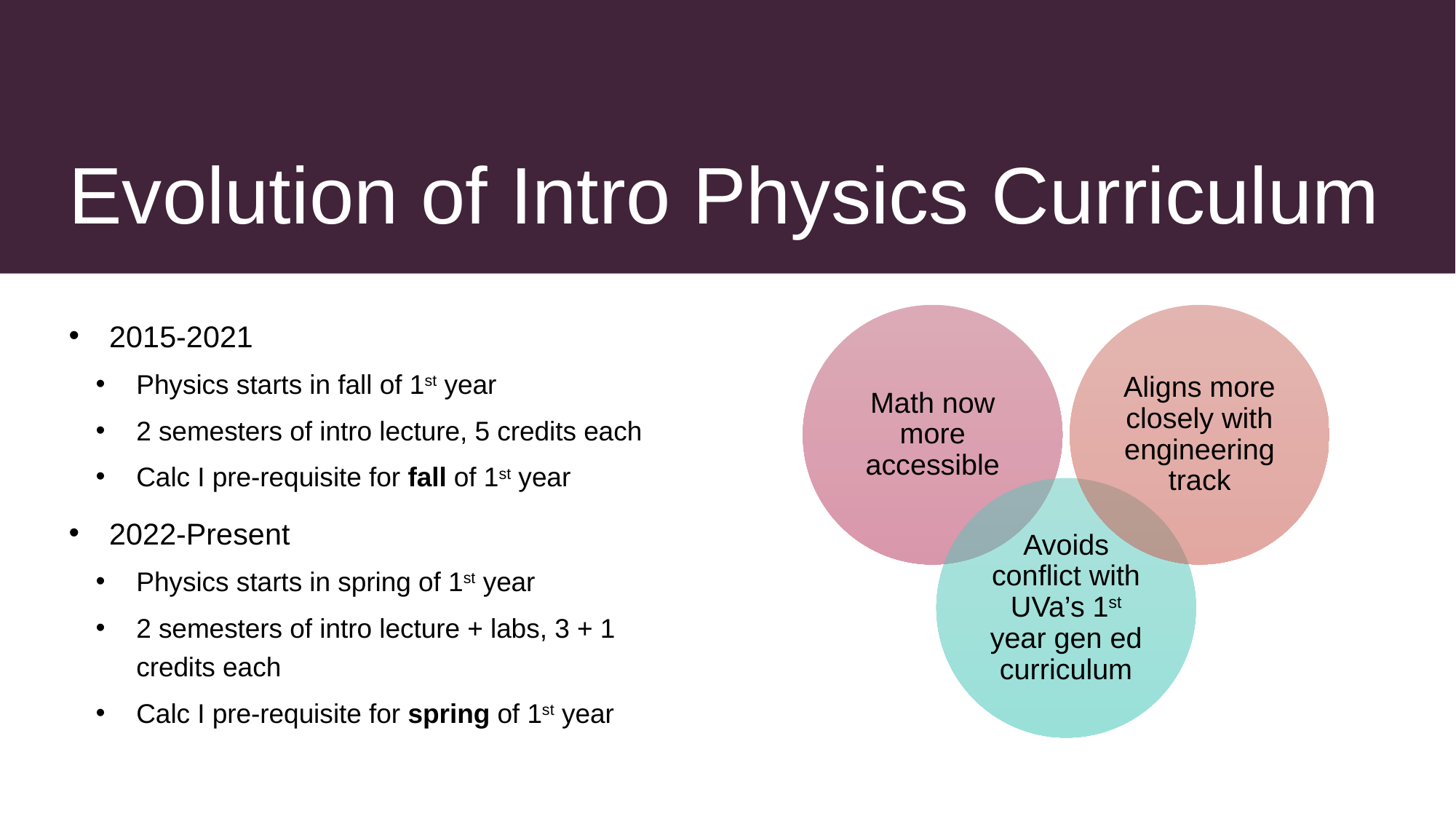

# Evolution of Intro Physics Curriculum
2015-2021
Physics starts in fall of 1st year
2 semesters of intro lecture, 5 credits each
Calc I pre-requisite for fall of 1st year
2022-Present
Physics starts in spring of 1st year
2 semesters of intro lecture + labs, 3 + 1 credits each
Calc I pre-requisite for spring of 1st year
Math now more accessible
Avoids conflict with UVa’s 1st year gen ed curriculum
Aligns more closely with engineering track